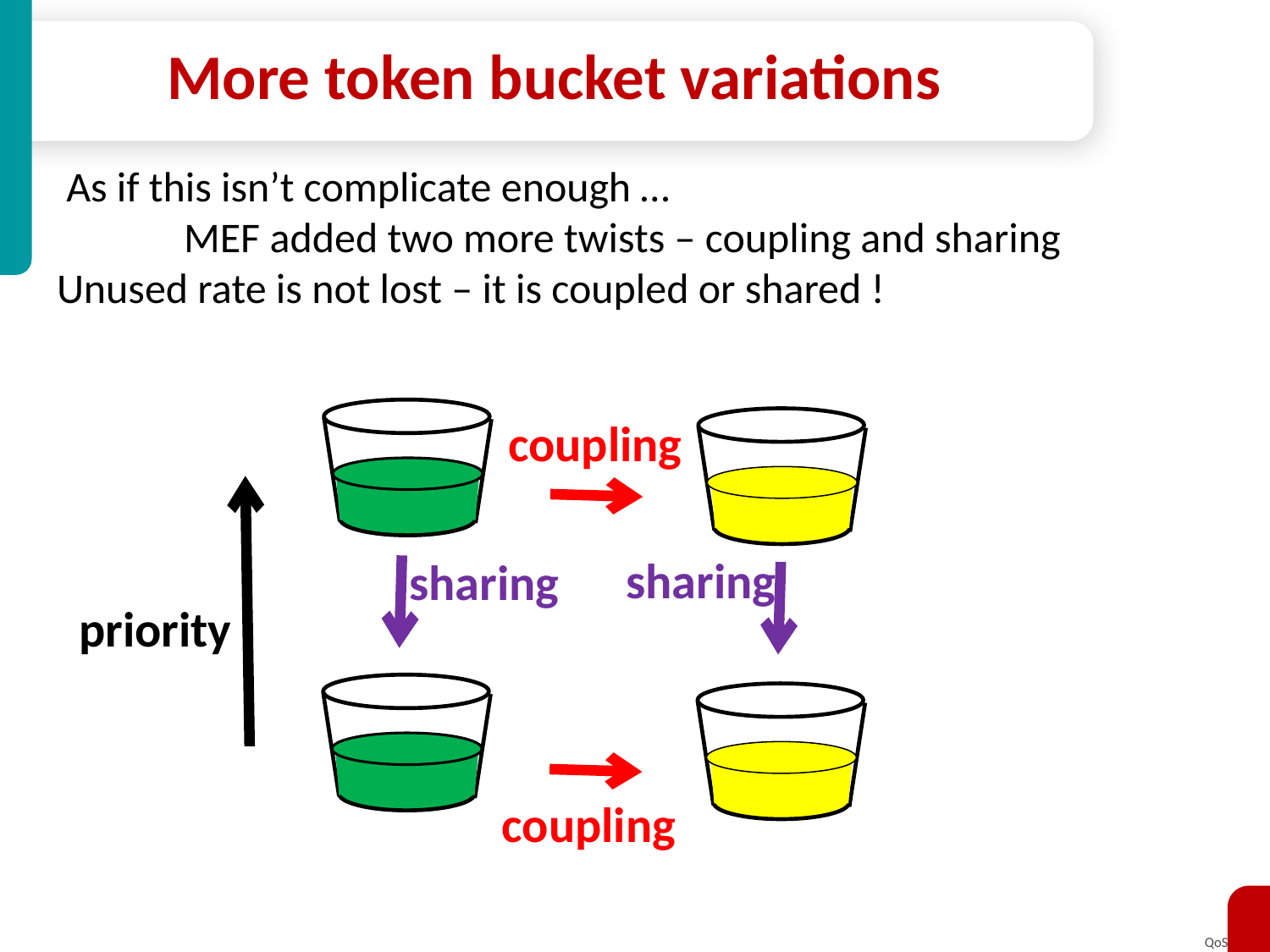

# More token bucket variations
 As if this isn’t complicate enough …
	MEF added two more twists – coupling and sharing
Unused rate is not lost – it is coupled or shared !

coupling
sharing
sharing
priority

coupling